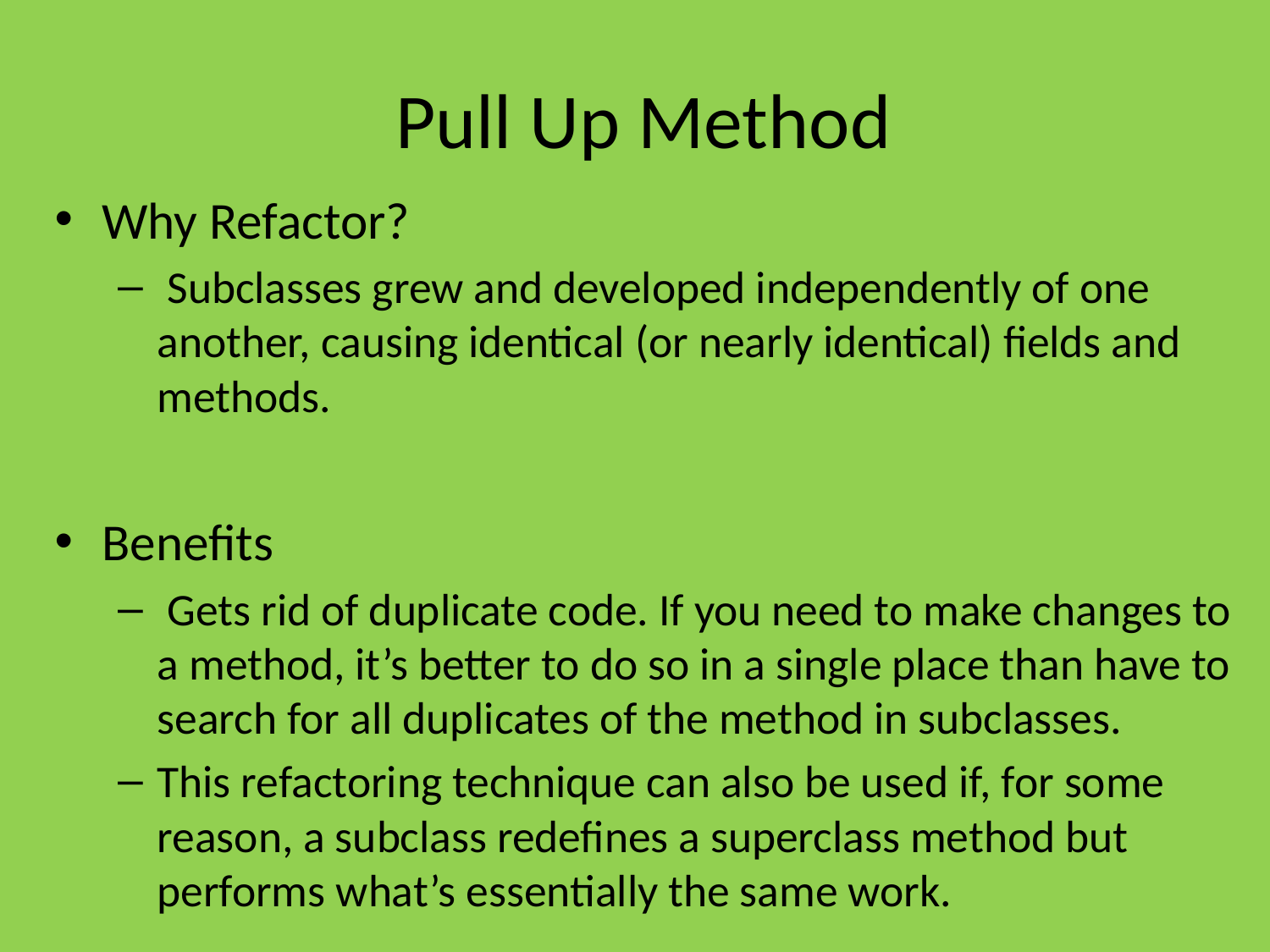

# Pull Up Method
Why Refactor?
 Subclasses grew and developed independently of one another, causing identical (or nearly identical) fields and methods.

Benefits
 Gets rid of duplicate code. If you need to make changes to a method, it’s better to do so in a single place than have to search for all duplicates of the method in subclasses.
This refactoring technique can also be used if, for some reason, a subclass redefines a superclass method but performs what’s essentially the same work.